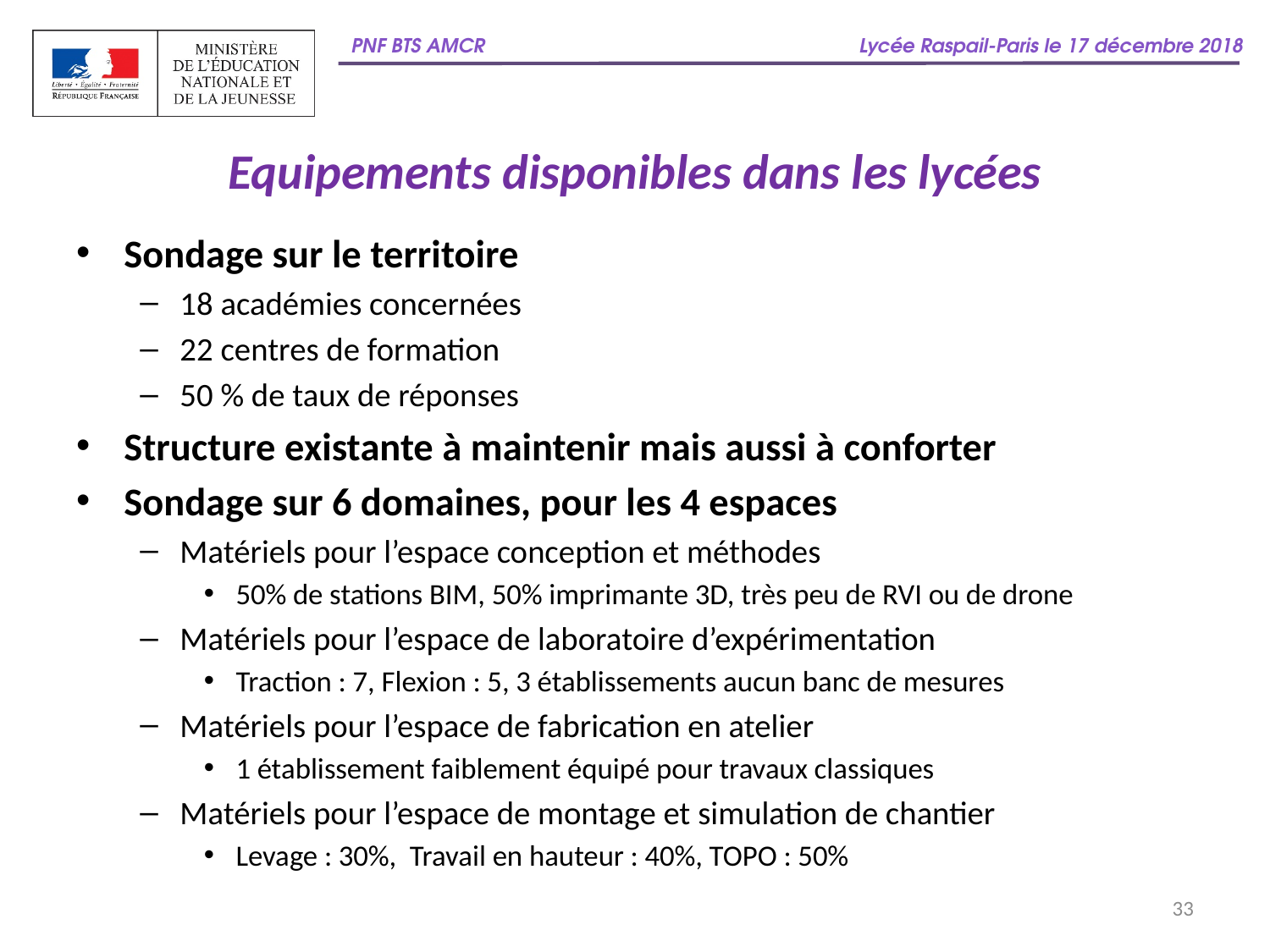

# Equipements disponibles dans les lycées
Sondage sur le territoire
18 académies concernées
22 centres de formation
50 % de taux de réponses
Structure existante à maintenir mais aussi à conforter
Sondage sur 6 domaines, pour les 4 espaces
Matériels pour l’espace conception et méthodes
50% de stations BIM, 50% imprimante 3D, très peu de RVI ou de drone
Matériels pour l’espace de laboratoire d’expérimentation
Traction : 7, Flexion : 5, 3 établissements aucun banc de mesures
Matériels pour l’espace de fabrication en atelier
1 établissement faiblement équipé pour travaux classiques
Matériels pour l’espace de montage et simulation de chantier
Levage : 30%,  Travail en hauteur : 40%, TOPO : 50%

33